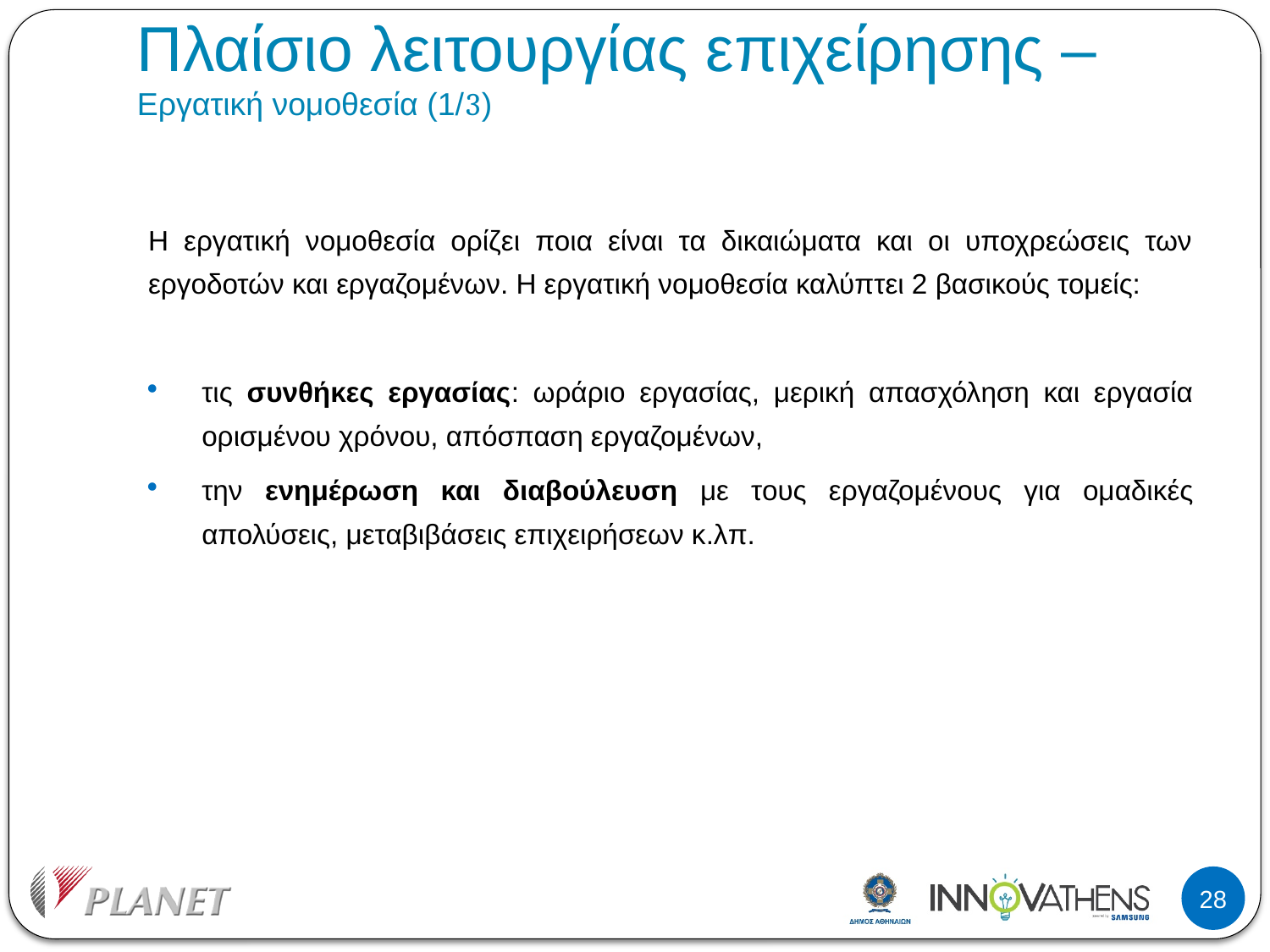

# Πλαίσιο λειτουργίας επιχείρησης – Εργατική νομοθεσία (1/3)
Η εργατική νομοθεσία ορίζει ποια είναι τα δικαιώματα και οι υποχρεώσεις των εργοδοτών και εργαζομένων. Η εργατική νομοθεσία καλύπτει 2 βασικούς τομείς:

τις συνθήκες εργασίας: ωράριο εργασίας, μερική απασχόληση και εργασία ορισμένου χρόνου, απόσπαση εργαζομένων,
την ενημέρωση και διαβούλευση με τους εργαζομένους για ομαδικές απολύσεις, μεταβιβάσεις επιχειρήσεων κ.λπ.